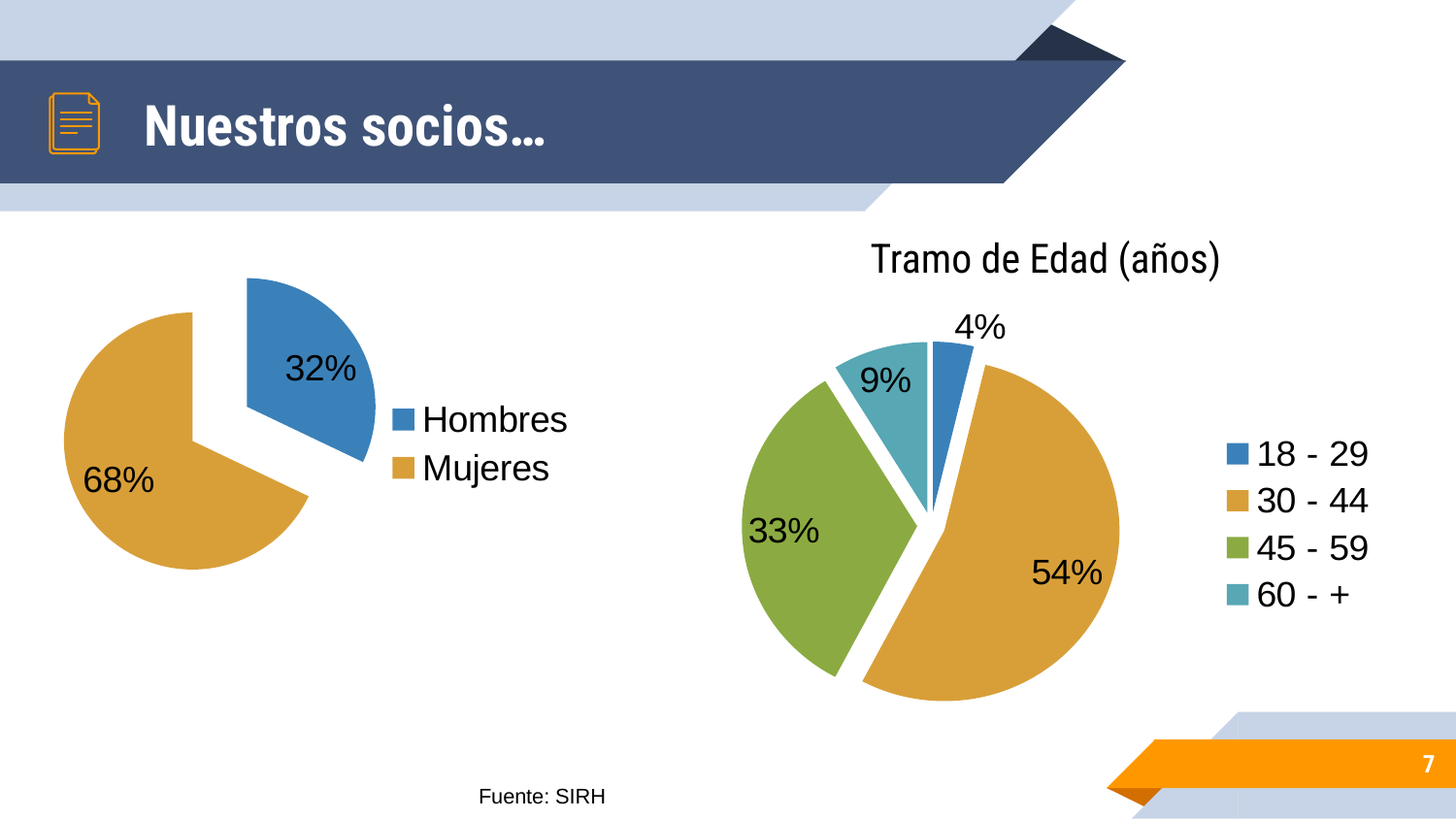

# Nuestros socios…

Tramo de Edad (años)

### Chart

| Category | ANPTUF |
|---|---|
| Hombres | 77.0 |
| Mujeres | 163.0 |

### Chart

| Category | ANPTUF |
|---|---|
| 18 - 29 | 9.0 |
| 30 - 44 | 129.0 |
| 45 - 59 | 80.0 |
| 60 - + | 21.0 |
7
Fuente: SIRH